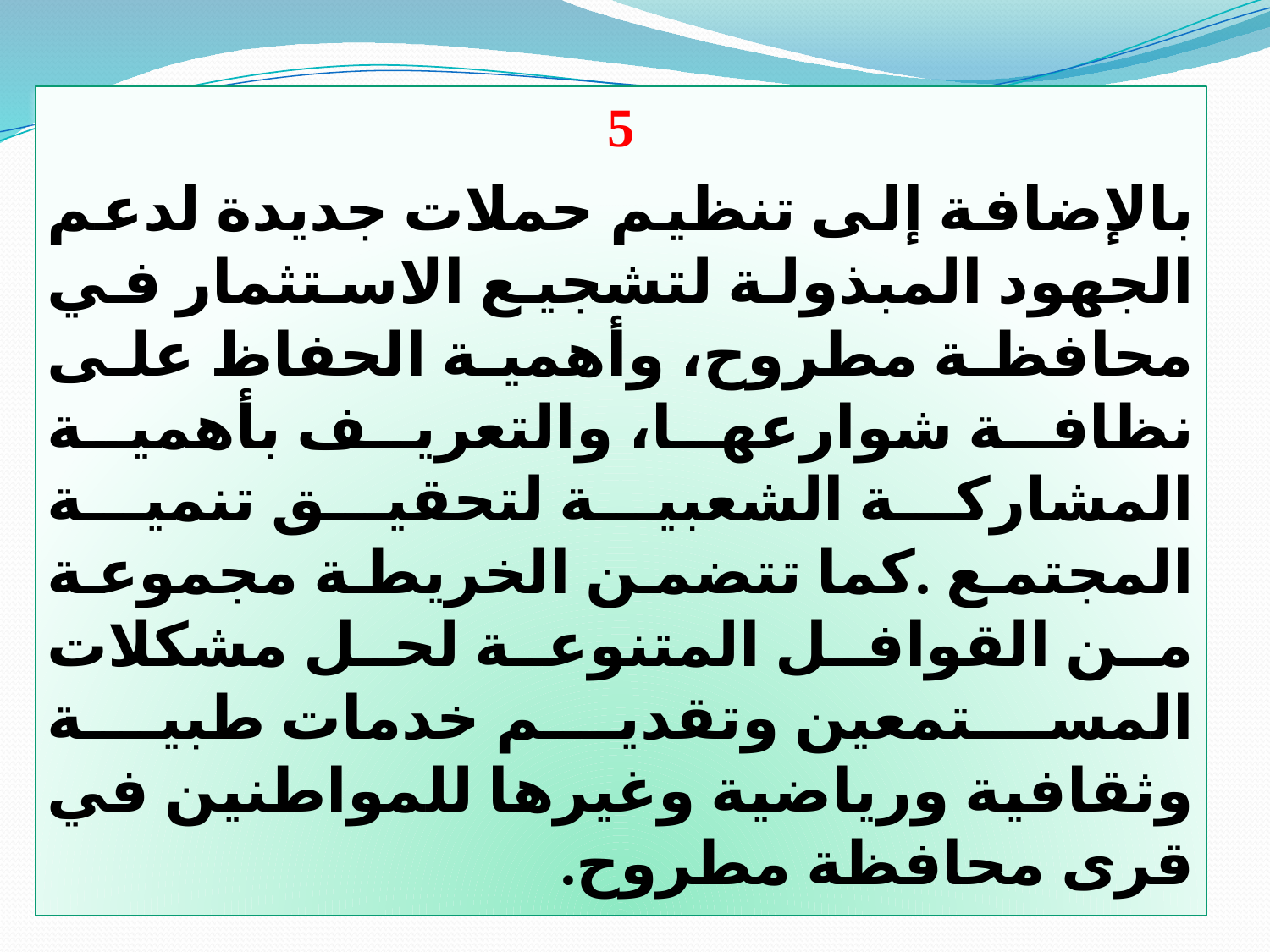

5
بالإضافة إلى تنظيم حملات جديدة لدعم الجهود المبذولة لتشجيع الاستثمار في محافظة مطروح، وأهمية الحفاظ على نظافة شوارعها، والتعريف بأهمية المشاركة الشعبية لتحقيق تنمية المجتمع .كما تتضمن الخريطة مجموعة من القوافل المتنوعة لحل مشكلات المستمعين وتقديم خدمات طبية وثقافية ورياضية وغيرها للمواطنين في قرى محافظة مطروح.